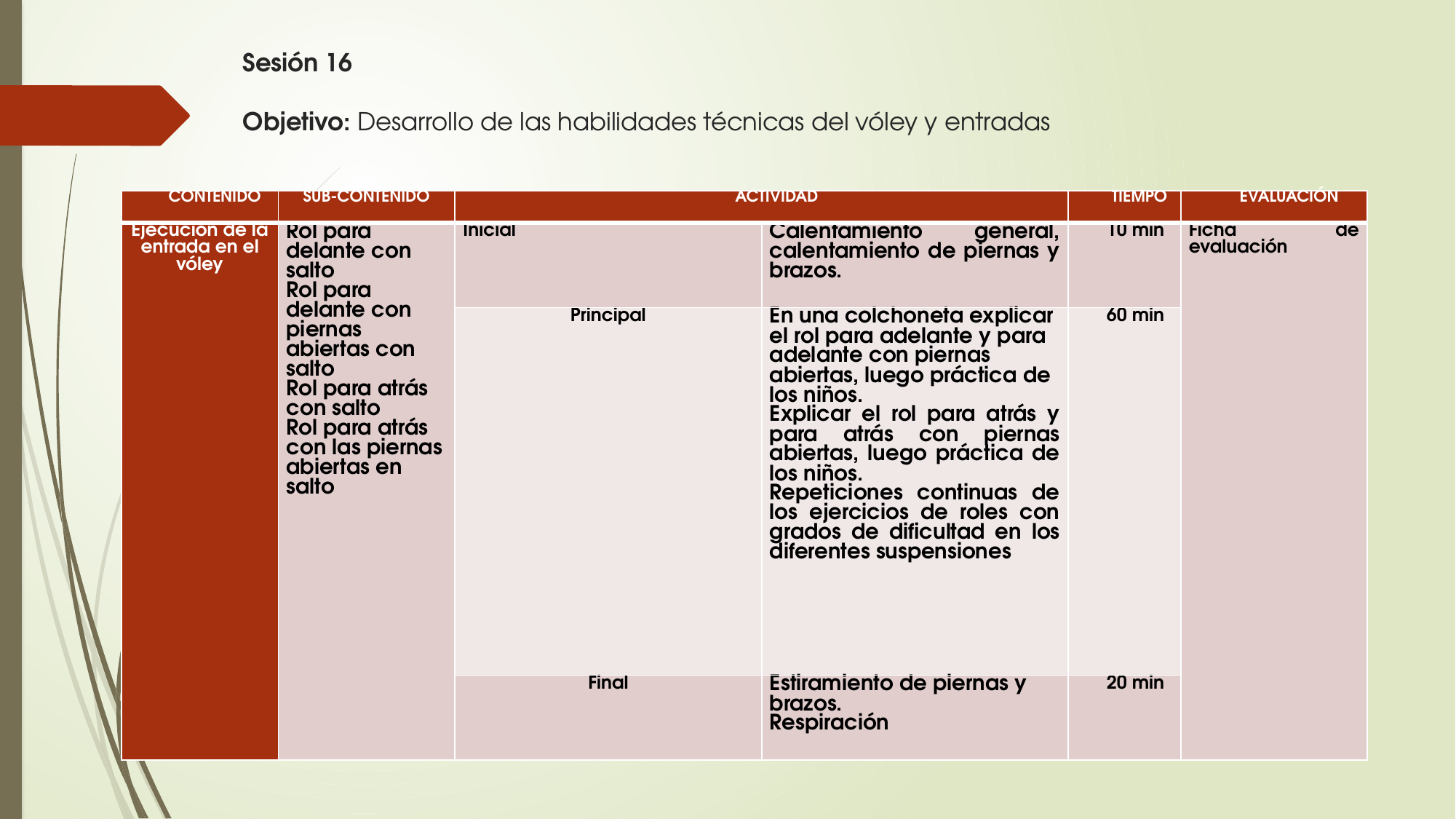

# Sesión 16   Objetivo: Desarrollo de las habilidades técnicas del vóley y entradas
| CONTENIDO | SUB-CONTENIDO | ACTIVIDAD |  | TIEMPO | EVALUACIÓN |
| --- | --- | --- | --- | --- | --- |
| Ejecución de la entrada en el vóley | Rol para delante con salto Rol para delante con piernas abiertas con salto Rol para atrás con salto Rol para atrás con las piernas abiertas en salto | Inicial | Calentamiento general, calentamiento de piernas y brazos. | 10 min | Ficha de evaluación |
|  |  | Principal | En una colchoneta explicar el rol para adelante y para adelante con piernas abiertas, luego práctica de los niños. Explicar el rol para atrás y para atrás con piernas abiertas, luego práctica de los niños. Repeticiones continuas de los ejercicios de roles con grados de dificultad en los diferentes suspensiones | 60 min |  |
|  |  | Final | Estiramiento de piernas y brazos. Respiración | 20 min |  |